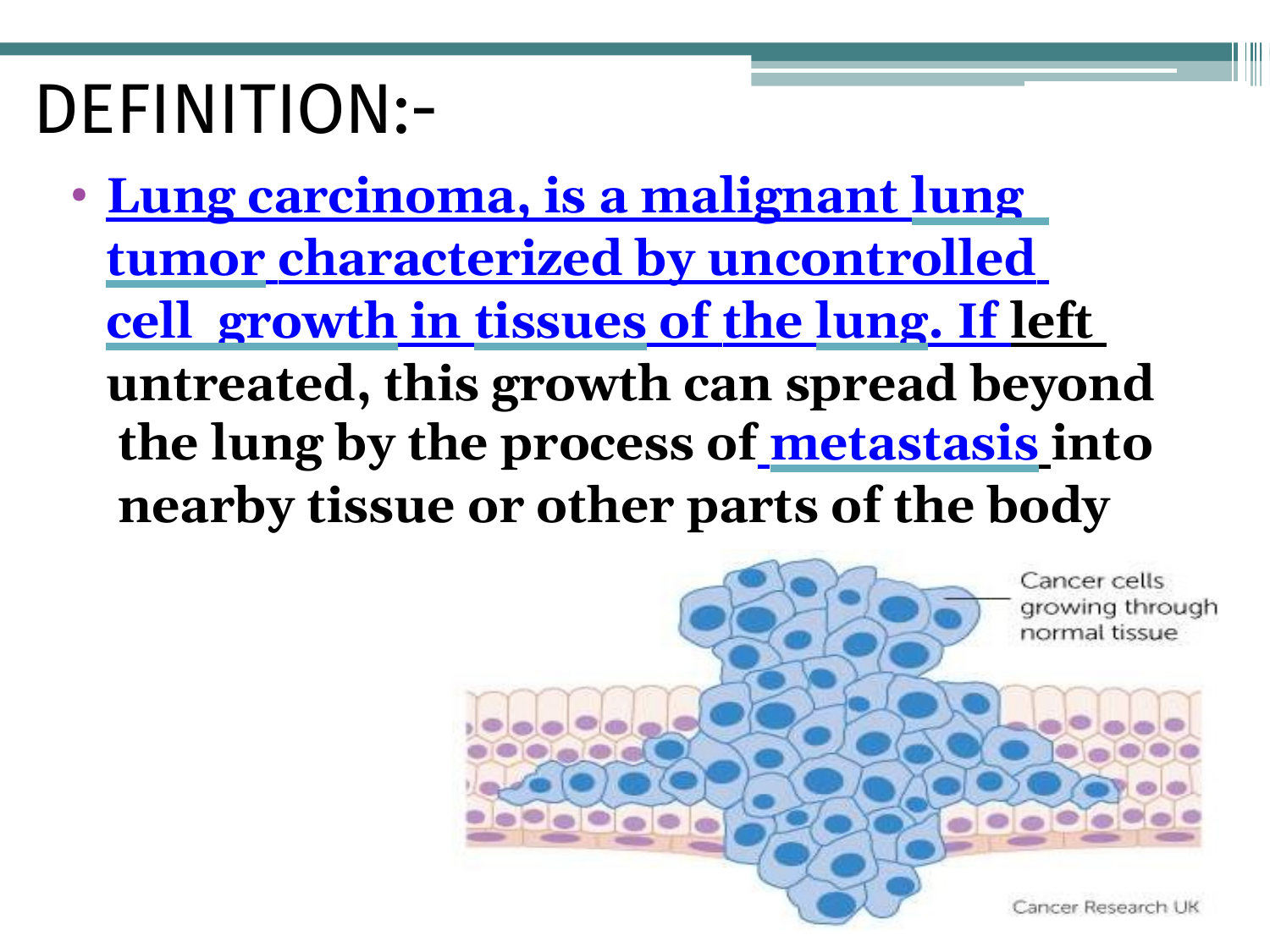

# DEFINITION:-

Lung carcinoma, is a malignant lung  tumor characterized by uncontrolled cell  growth in tissues of the lung. If left  untreated, this growth can spread beyond  the lung by the process of metastasis into  nearby tissue or other parts of the body